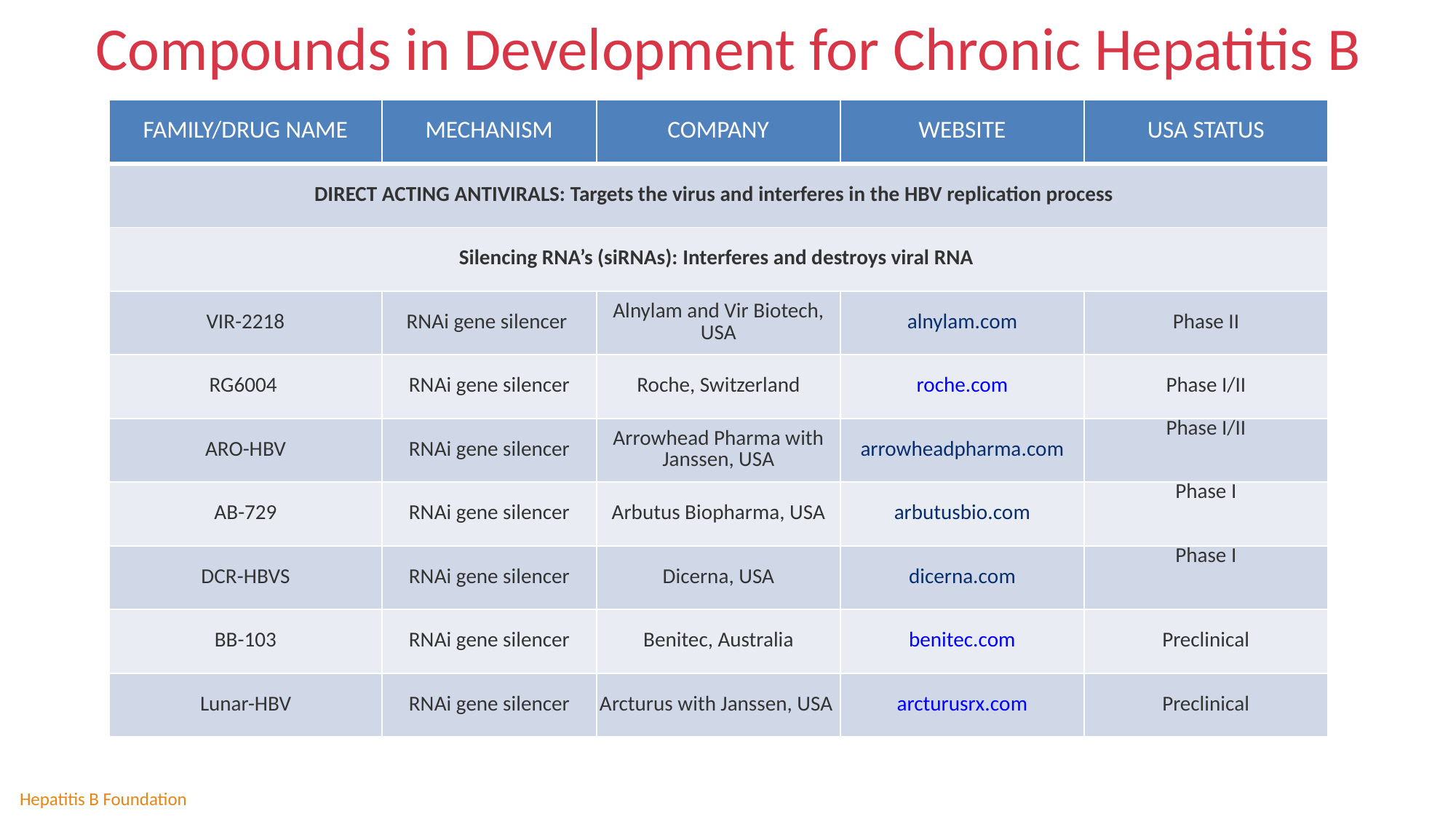

Compounds in Development for Chronic Hepatitis B
| FAMILY/DRUG NAME | MECHANISM | COMPANY | WEBSITE | USA STATUS |
| --- | --- | --- | --- | --- |
| DIRECT ACTING ANTIVIRALS: Targets the virus and interferes in the HBV replication process |  |  |  |  |
| Silencing RNA’s (siRNAs): Interferes and destroys viral RNA |  |  |  |  |
| VIR-2218 | RNAi gene silencer | Alnylam and Vir Biotech, USA | alnylam.com | Phase II |
| RG6004 | RNAi gene silencer | Roche, Switzerland | roche.com | Phase I/II |
| ARO-HBV | RNAi gene silencer | Arrowhead Pharma with Janssen, USA | arrowheadpharma.com | Phase I/II |
| AB-729 | RNAi gene silencer | Arbutus Biopharma, USA | arbutusbio.com | Phase I |
| DCR-HBVS | RNAi gene silencer | Dicerna, USA | dicerna.com | Phase I |
| BB-103 | RNAi gene silencer | Benitec, Australia | benitec.com | Preclinical |
| Lunar-HBV | RNAi gene silencer | Arcturus with Janssen, USA | arcturusrx.com | Preclinical |
Hepatitis B Foundation